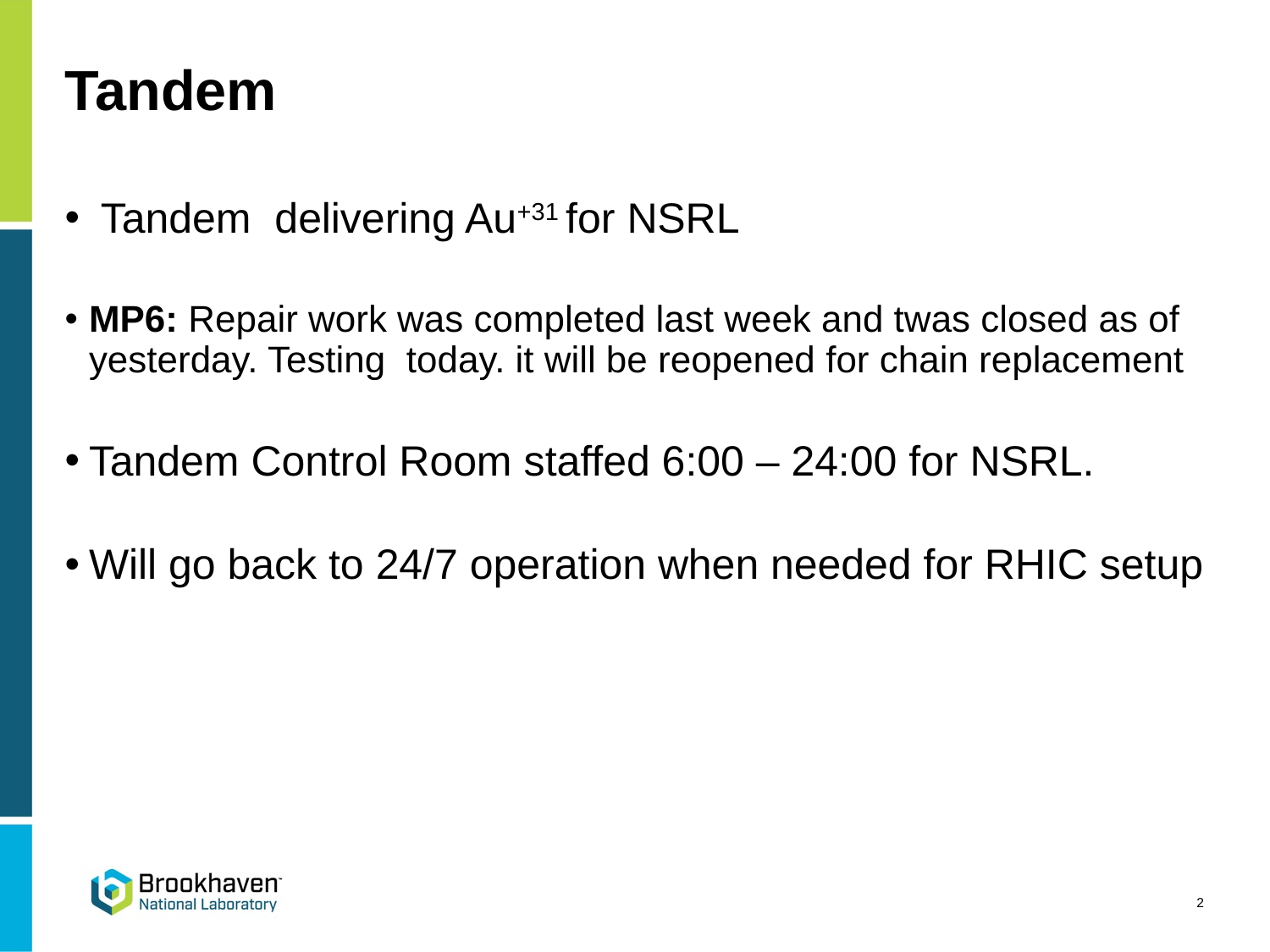

# Tandem

 Tandem  delivering Au+31 for NSRL

MP6: Repair work was completed last week and twas closed as of yesterday. Testing  today. it will be reopened for chain replacement

Tandem Control Room staffed 6:00 – 24:00 for NSRL.

Will go back to 24/7 operation when needed for RHIC setup

2